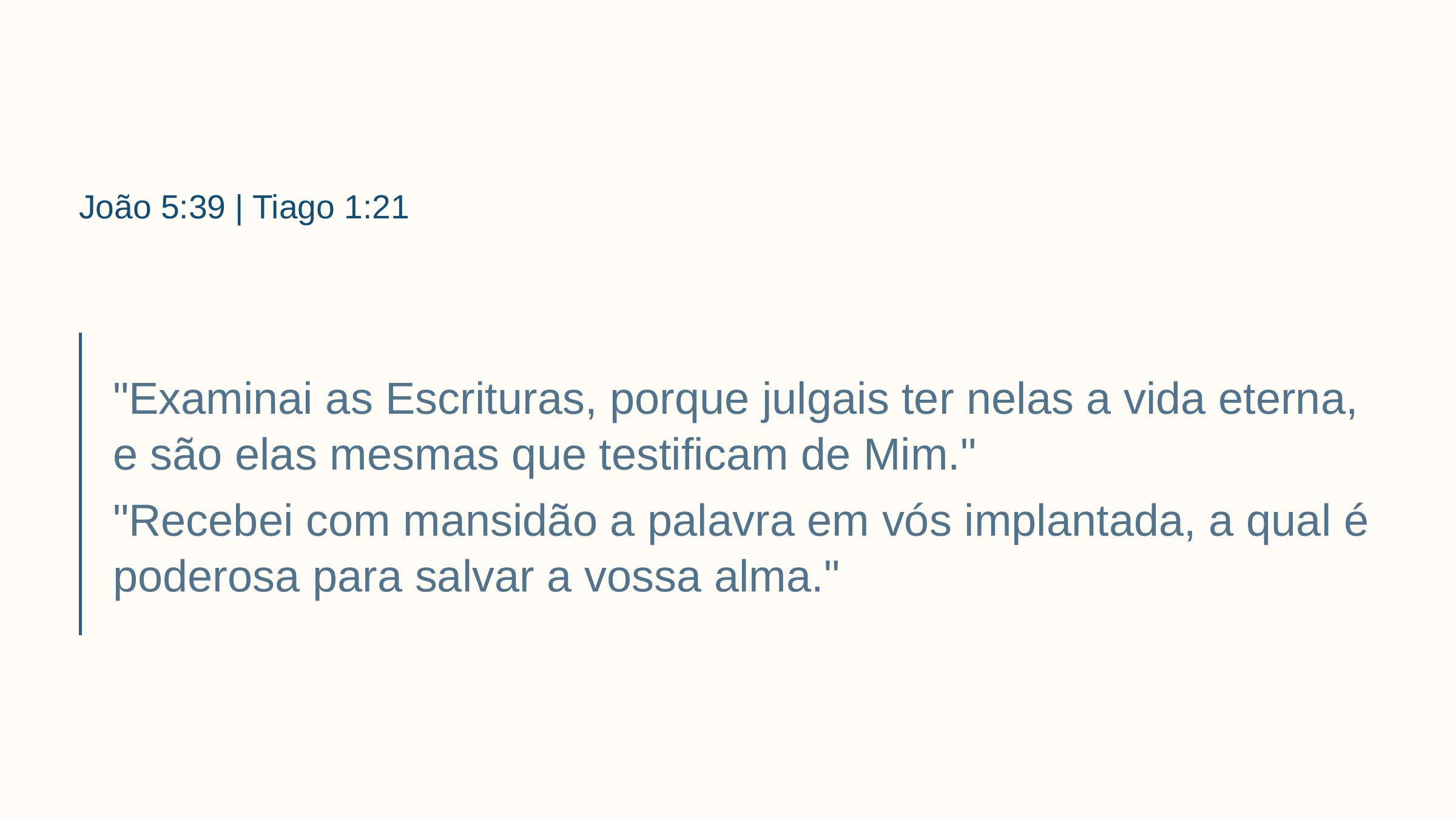

João 5:39 | Tiago 1:21

"Examinai as Escrituras, porque julgais ter nelas a vida eterna, e são elas mesmas que testificam de Mim."
"Recebei com mansidão a palavra em vós implantada, a qual é poderosa para salvar a vossa alma."